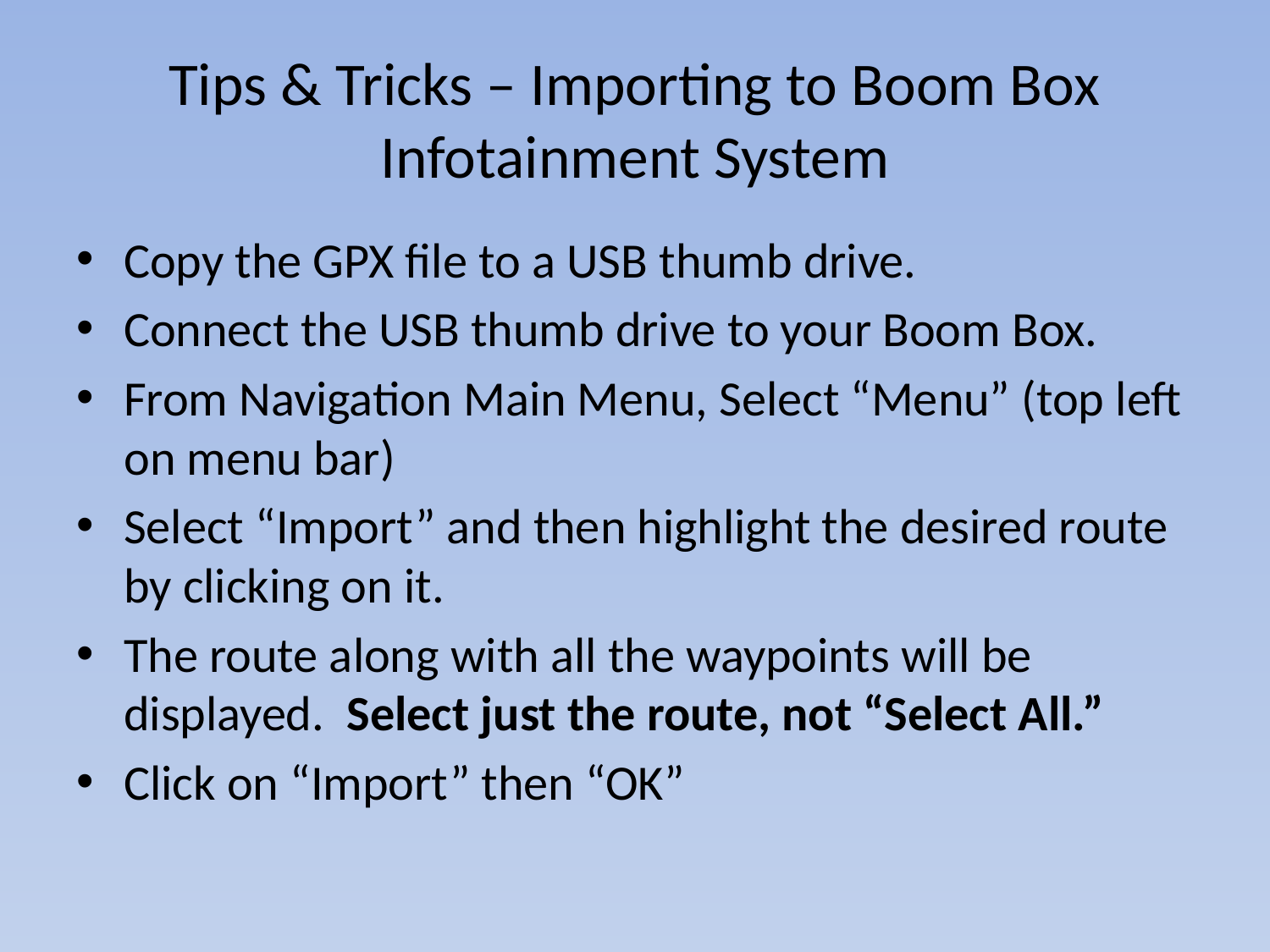

# Tips & Tricks – Importing to Boom Box Infotainment System
Copy the GPX file to a USB thumb drive.
Connect the USB thumb drive to your Boom Box.
From Navigation Main Menu, Select “Menu” (top left on menu bar)
Select “Import” and then highlight the desired route by clicking on it.
The route along with all the waypoints will be displayed.  Select just the route, not “Select All.”
Click on “Import” then “OK”